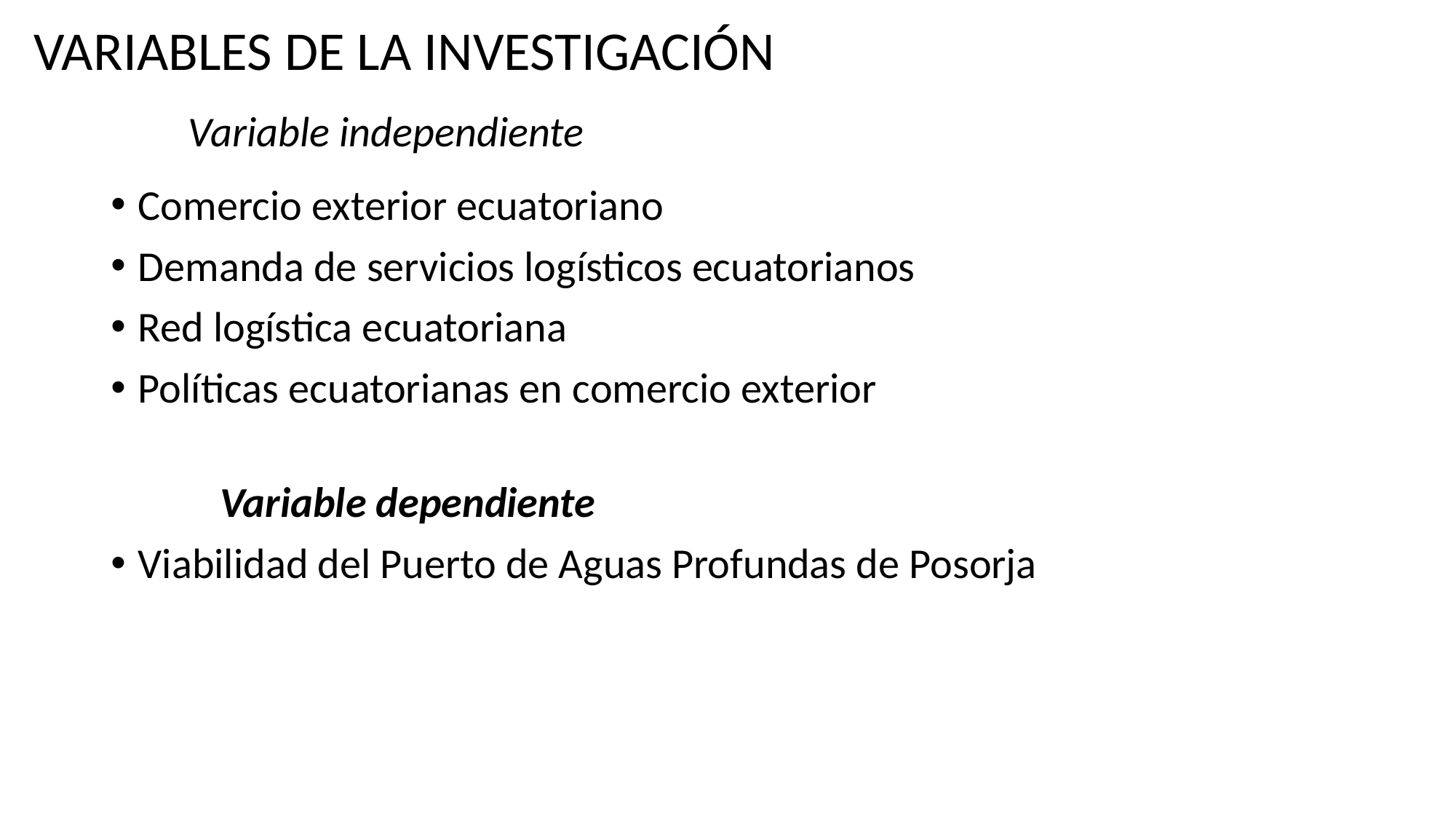

VARIABLES DE LA INVESTIGACIÓN
# Variable independiente
Comercio exterior ecuatoriano
Demanda de servicios logísticos ecuatorianos
Red logística ecuatoriana
Políticas ecuatorianas en comercio exterior

Variable dependiente
Viabilidad del Puerto de Aguas Profundas de Posorja